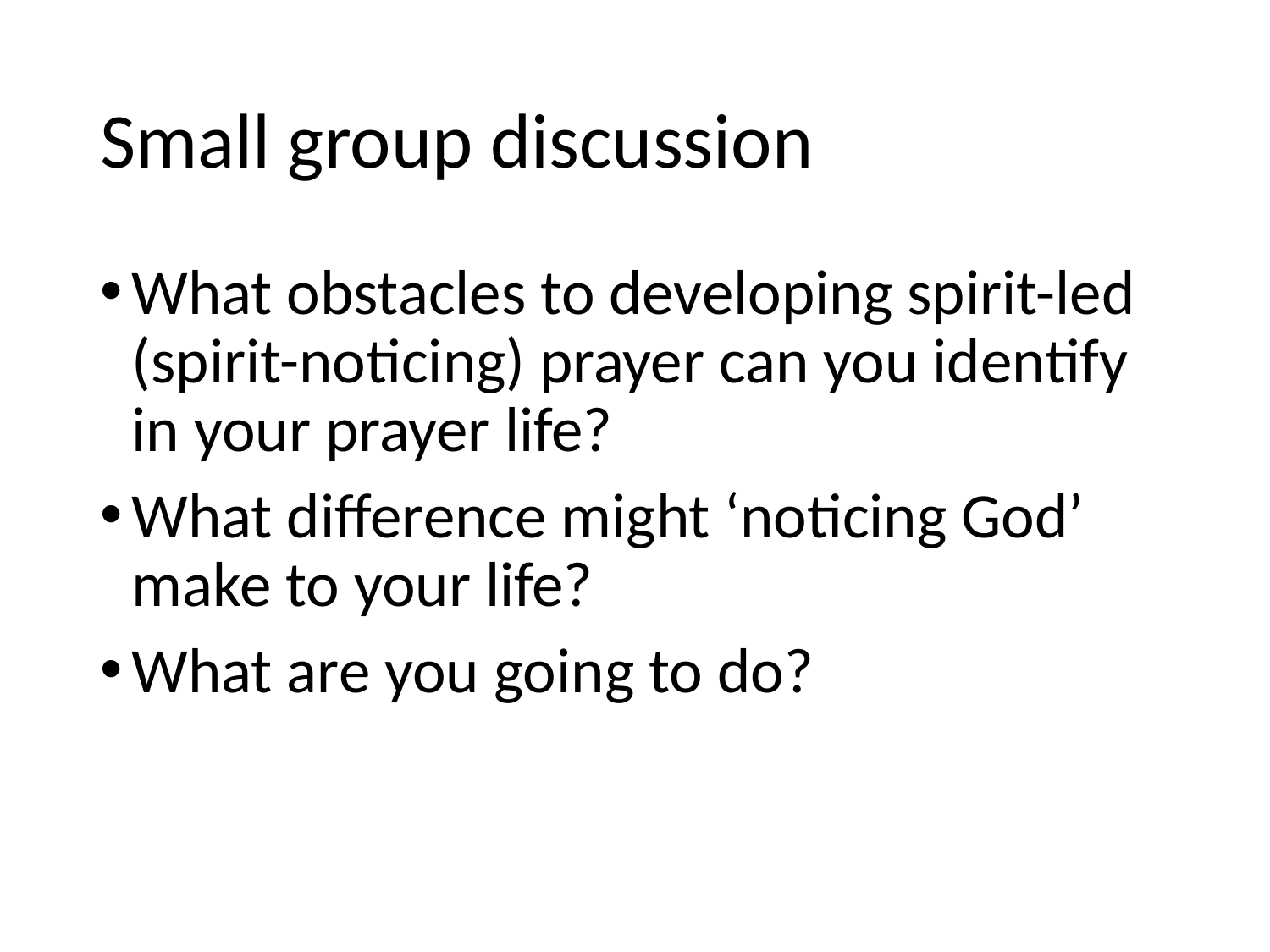

# Small group discussion
What obstacles to developing spirit-led (spirit-noticing) prayer can you identify in your prayer life?
What difference might ‘noticing God’ make to your life?
What are you going to do?